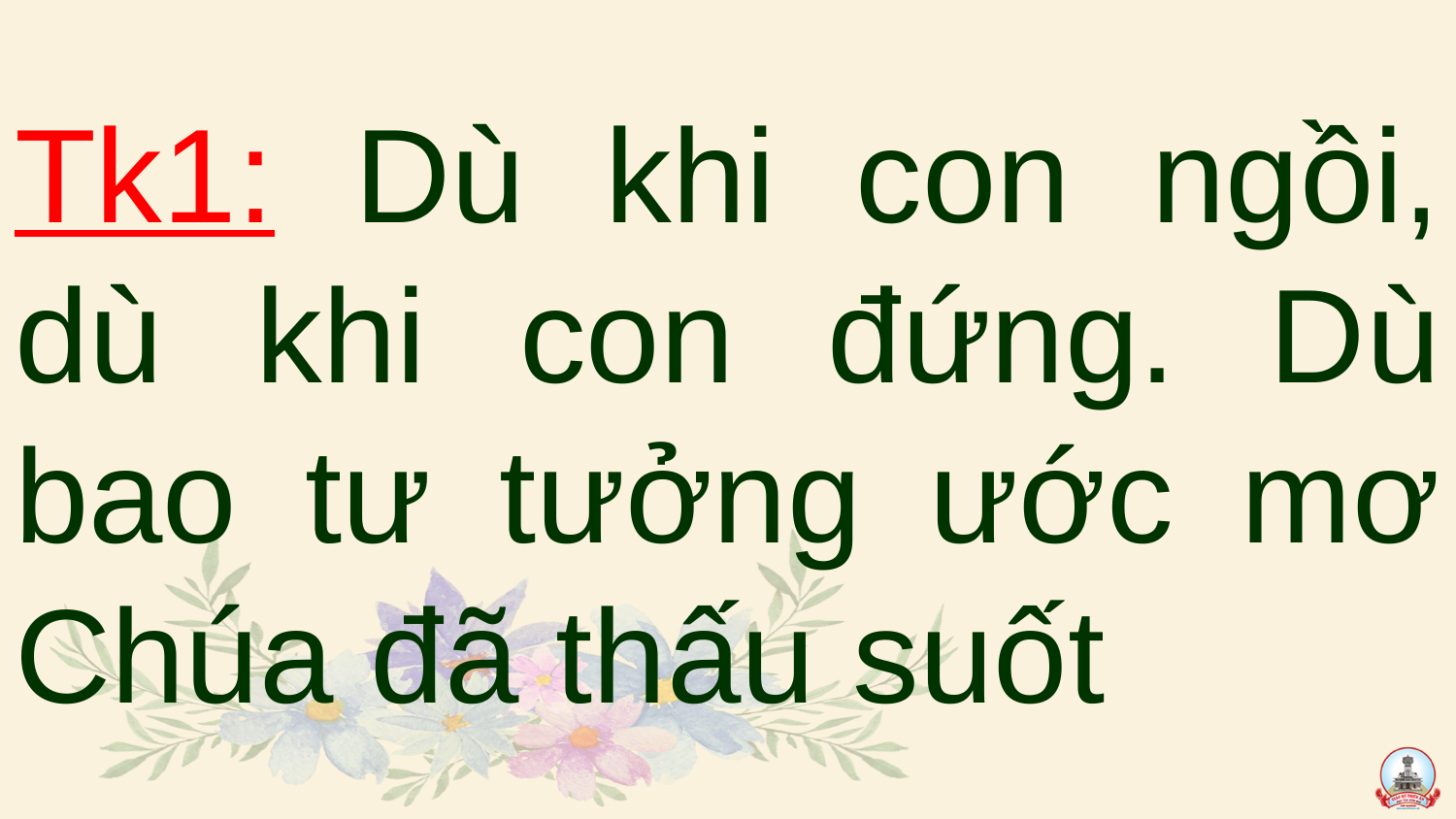

# Tk1: Dù khi con ngồi, dù khi con đứng. Dù bao tư tưởng ước mơ Chúa đã thấu suốt